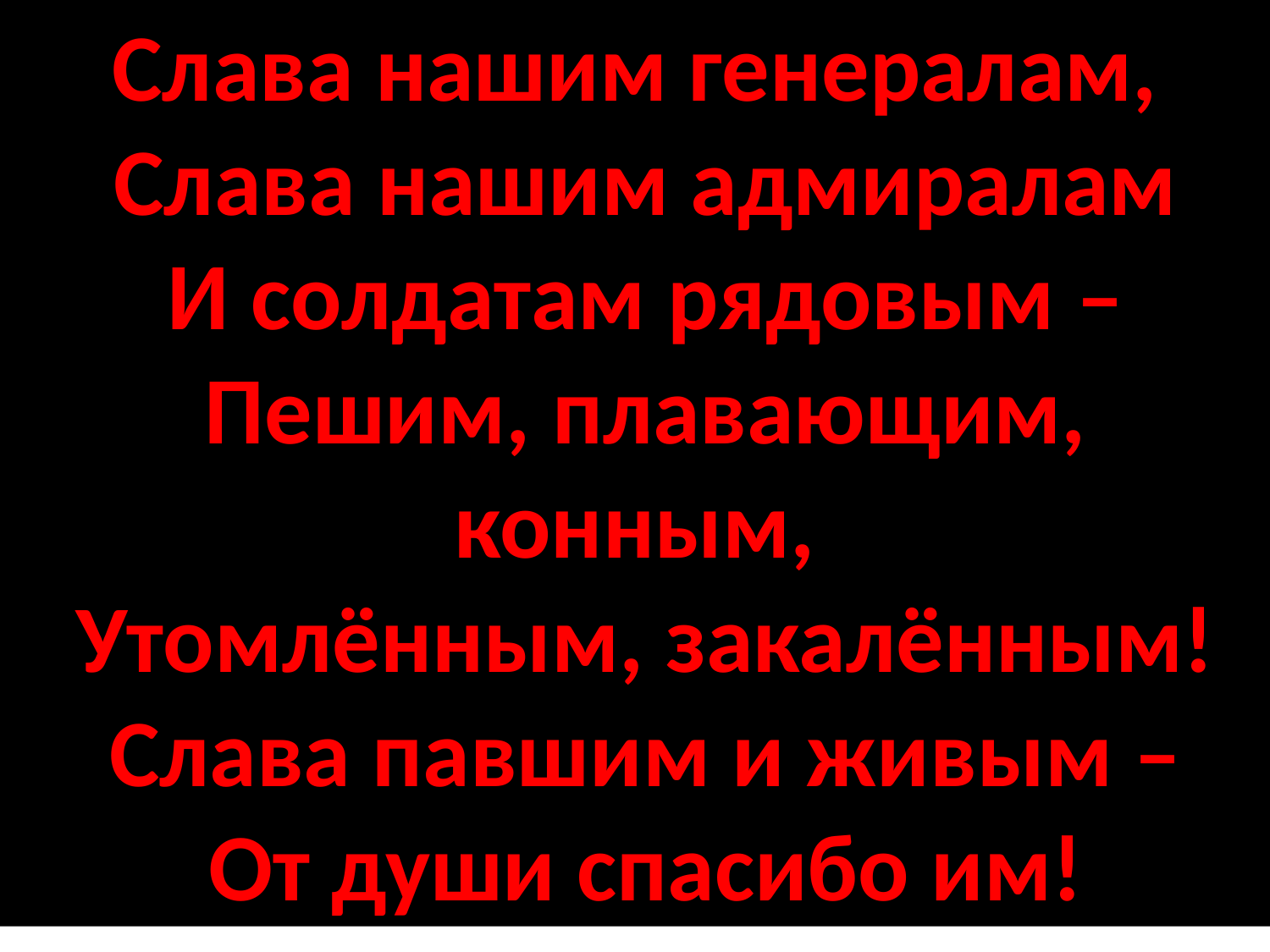

Слава нашим генералам,
 Слава нашим адмиралам
 И солдатам рядовым –
 Пешим, плавающим, конным,
 Утомлённым, закалённым!
 Слава павшим и живым –
 От души спасибо им!